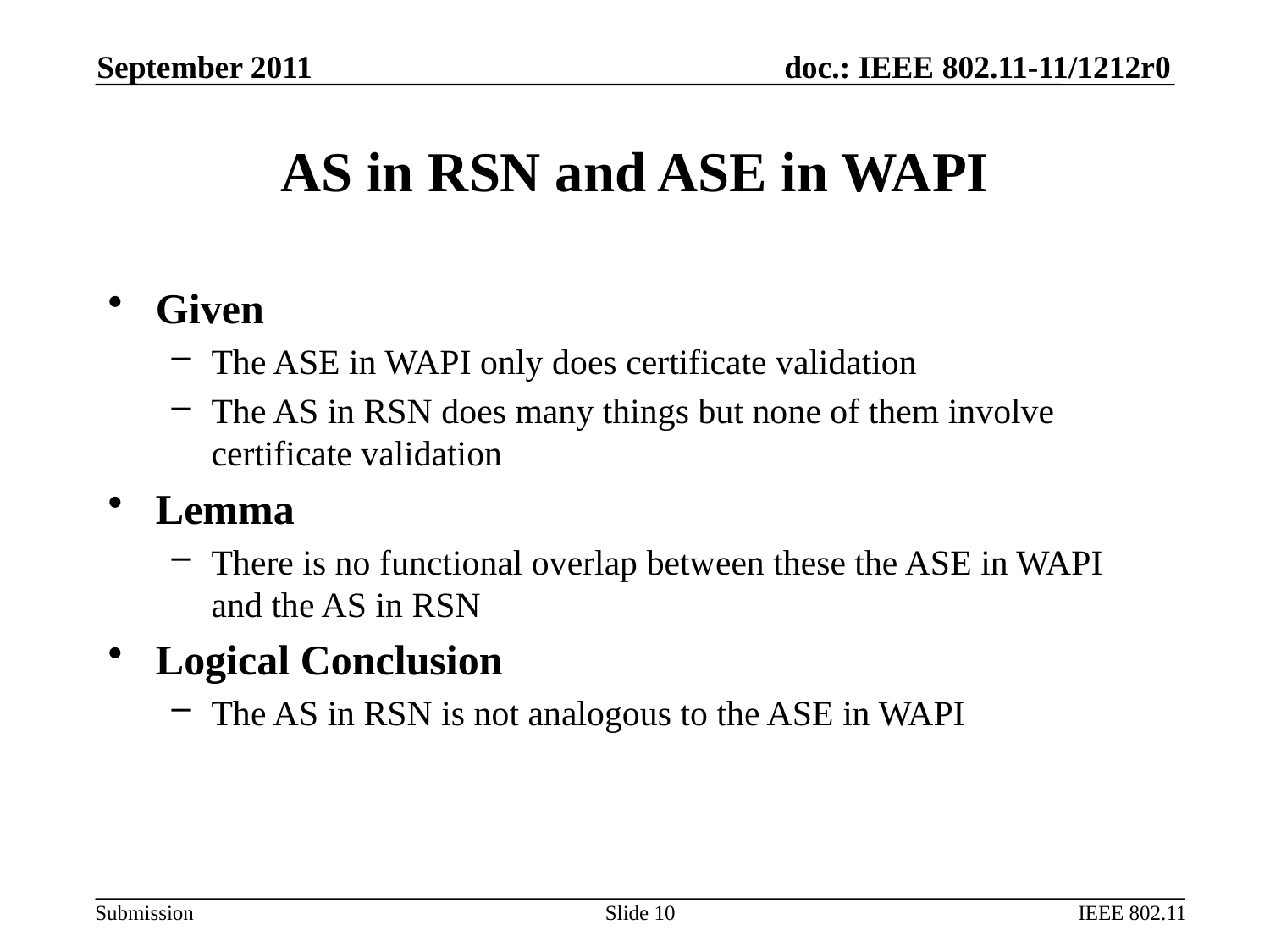

September 2011
# AS in RSN and ASE in WAPI
Given
The ASE in WAPI only does certificate validation
The AS in RSN does many things but none of them involve certificate validation
Lemma
There is no functional overlap between these the ASE in WAPI and the AS in RSN
Logical Conclusion
The AS in RSN is not analogous to the ASE in WAPI
Slide 10
IEEE 802.11